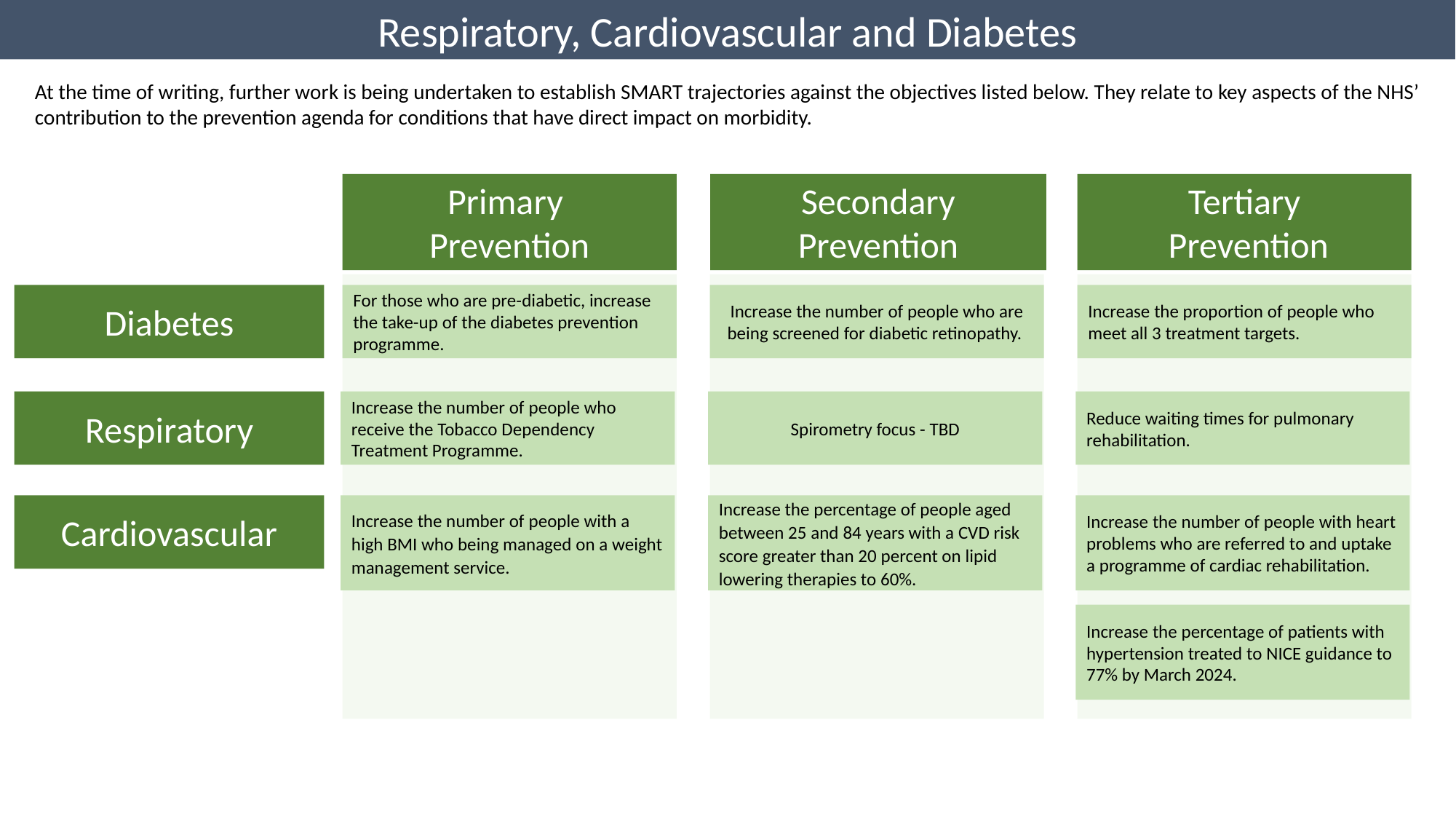

Respiratory, Cardiovascular and Diabetes
At the time of writing, further work is being undertaken to establish SMART trajectories against the objectives listed below. They relate to key aspects of the NHS’ contribution to the prevention agenda for conditions that have direct impact on morbidity.
Primary
Prevention
Tertiary
 Prevention
Secondary Prevention

Diabetes
For those who are pre-diabetic, increase the take-up of the diabetes prevention programme.
Increase the number of people who are being screened for diabetic retinopathy.
Increase the proportion of people who meet all 3 treatment targets.
Respiratory
Spirometry focus - TBD
Reduce waiting times for pulmonary rehabilitation.
Increase the number of people who receive the Tobacco Dependency Treatment Programme.
Cardiovascular
Increase the number of people with a high BMI who being managed on a weight management service.
Increase the percentage of people aged between 25 and 84 years with a CVD risk score greater than 20 percent on lipid lowering therapies to 60%.
Increase the number of people with heart problems who are referred to and uptake a programme of cardiac rehabilitation.
Increase the percentage of patients with hypertension treated to NICE guidance to 77% by March 2024.